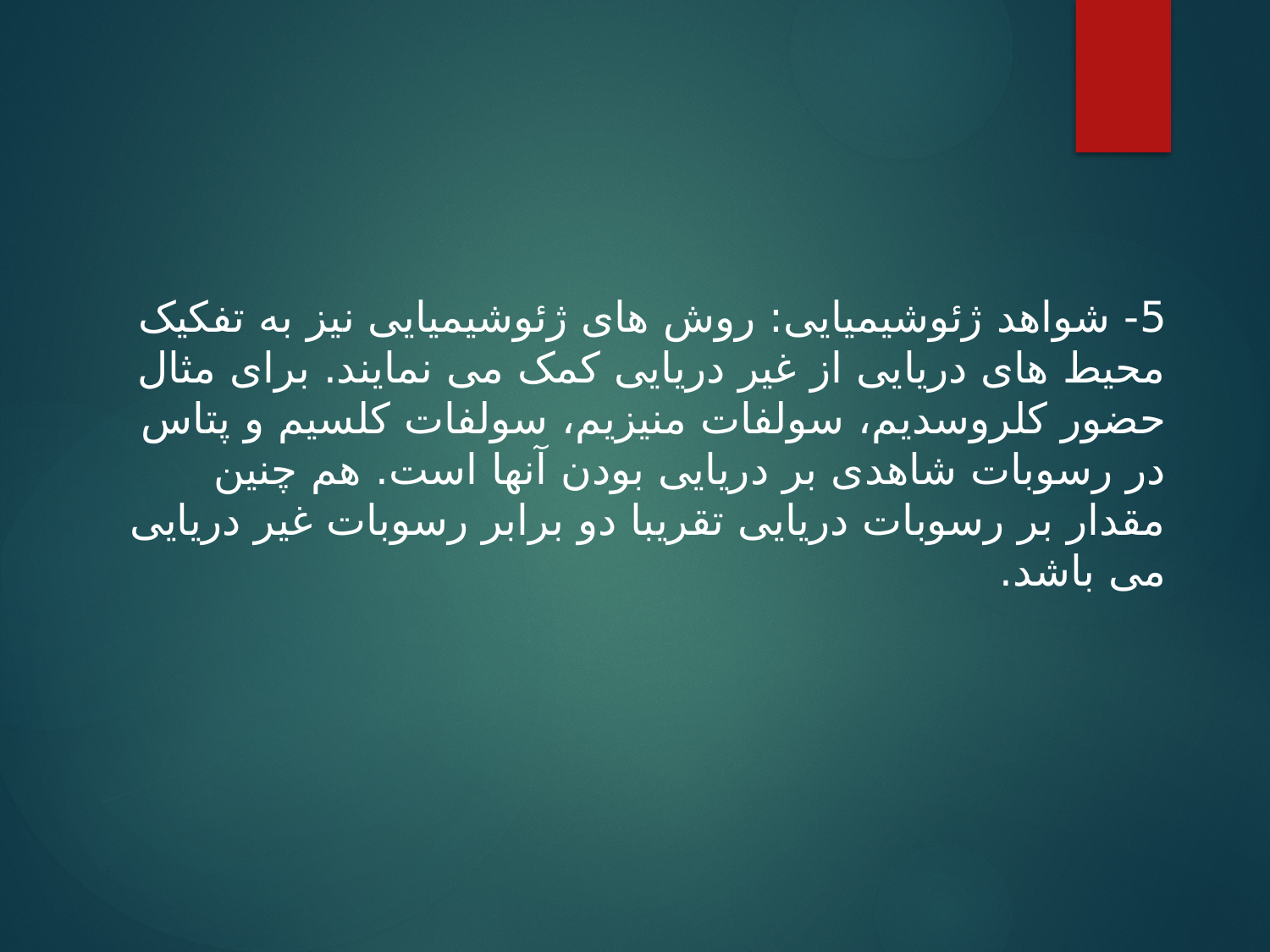

5- شواهد ژئوشیمیایی: روش های ژئوشیمیایی نیز به تفکیک محیط های دریایی از غیر دریایی کمک می نمایند. برای مثال حضور کلروسدیم، سولفات منیزیم، سولفات کلسیم و پتاس در رسوبات شاهدی بر دریایی بودن آنها است. هم چنین مقدار بر رسوبات دریایی تقریبا دو برابر رسوبات غیر دریایی می باشد.